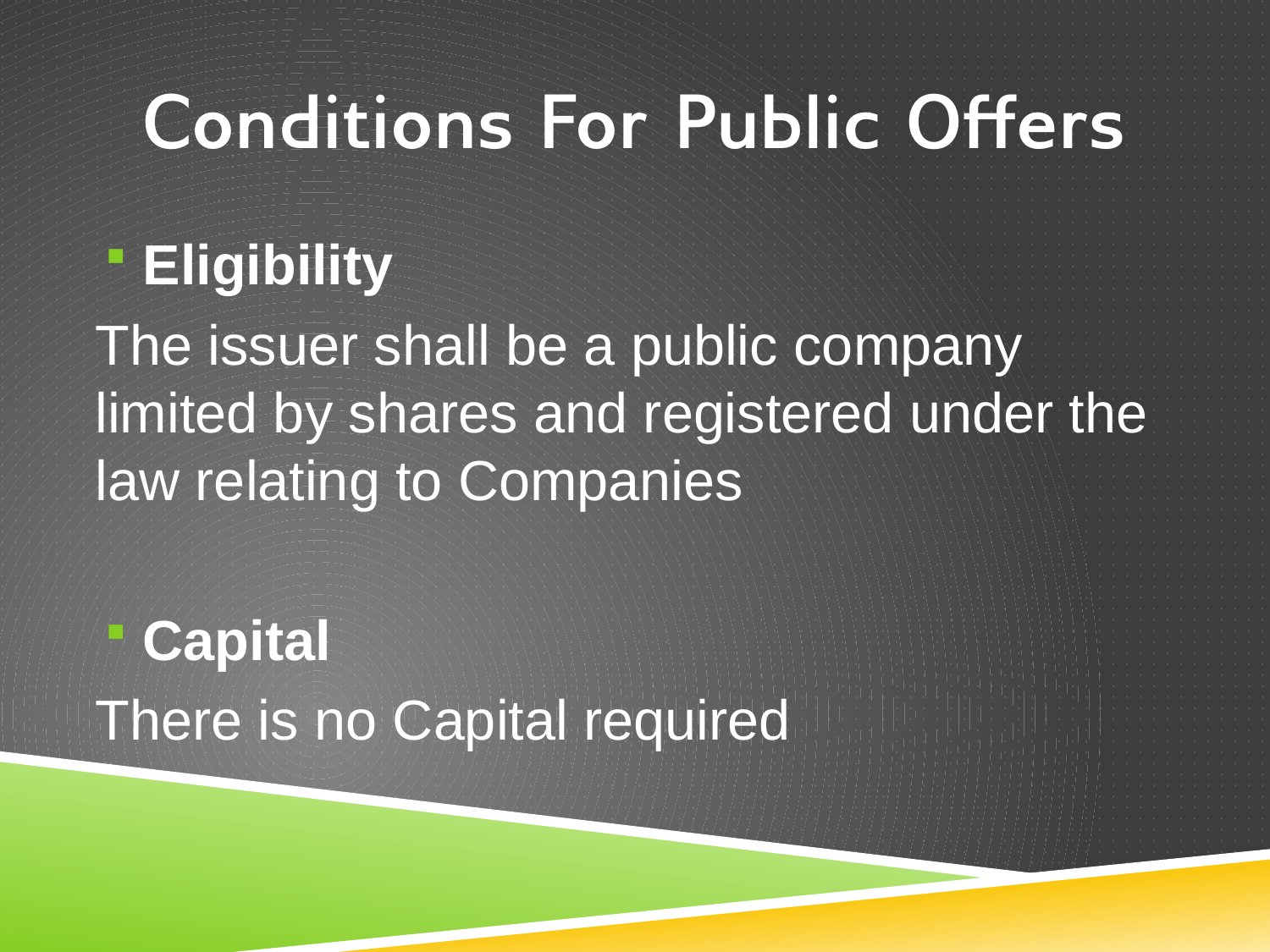

# Conditions For Public Offers
Eligibility
The issuer shall be a public company limited by shares and registered under the law relating to Companies

Capital
There is no Capital required